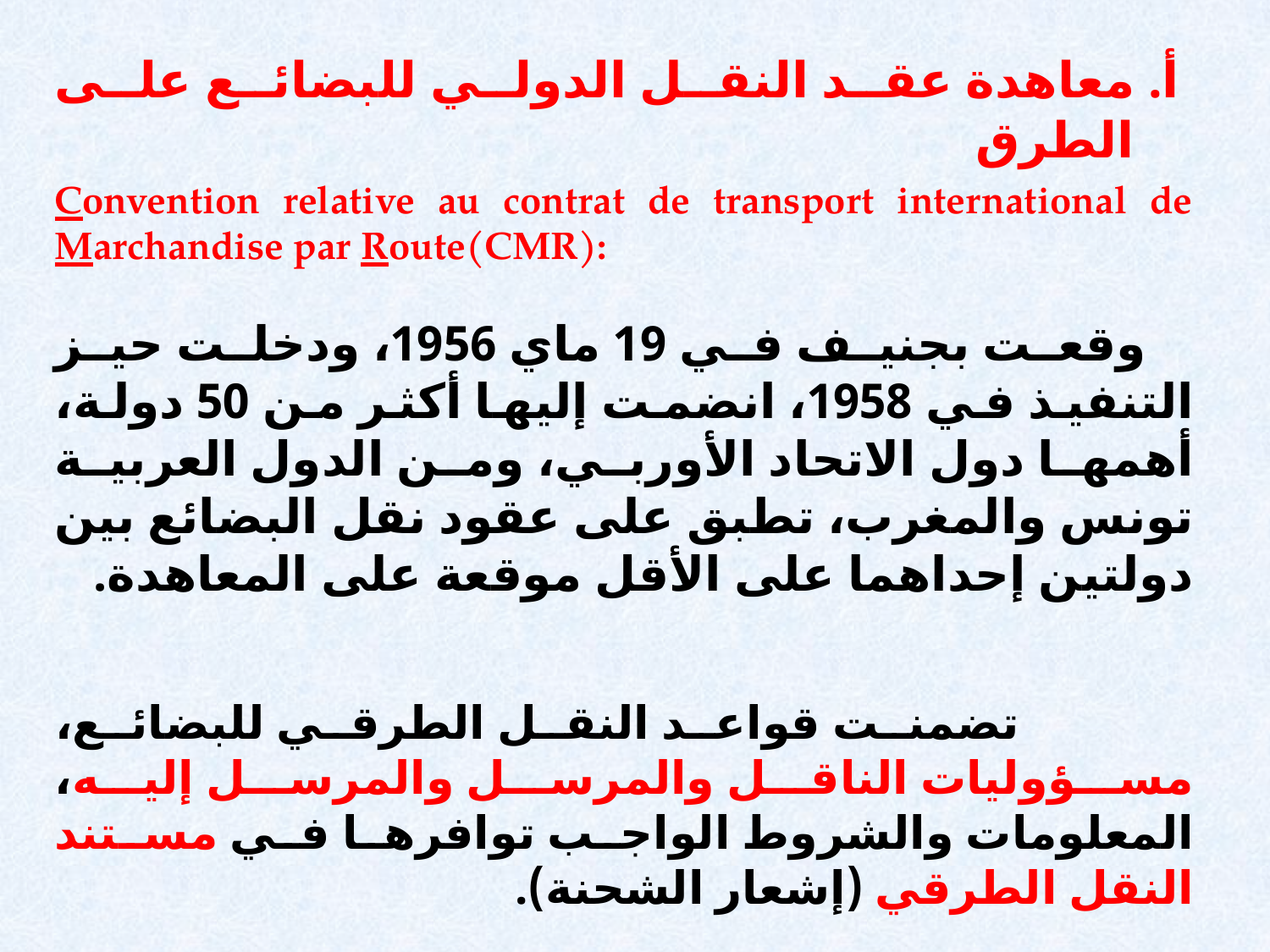

أ. معاهدة عقد النقل الدولي للبضائع على الطرق
Convention relative au contrat de transport international de Marchandise par Route(CMR):

وقعت بجنيف في 19 ماي 1956، ودخلت حيز التنفيذ في 1958، انضمت إليها أكثر من 50 دولة، أهمها دول الاتحاد الأوربي، ومن الدول العربية تونس والمغرب، تطبق على عقود نقل البضائع بين دولتين إحداهما على الأقل موقعة على المعاهدة.
    تضمنت قواعد النقل الطرقي للبضائع، مسؤوليات الناقل والمرسل والمرسل إليه، المعلومات والشروط الواجب توافرها في مستند النقل الطرقي (إشعار الشحنة).